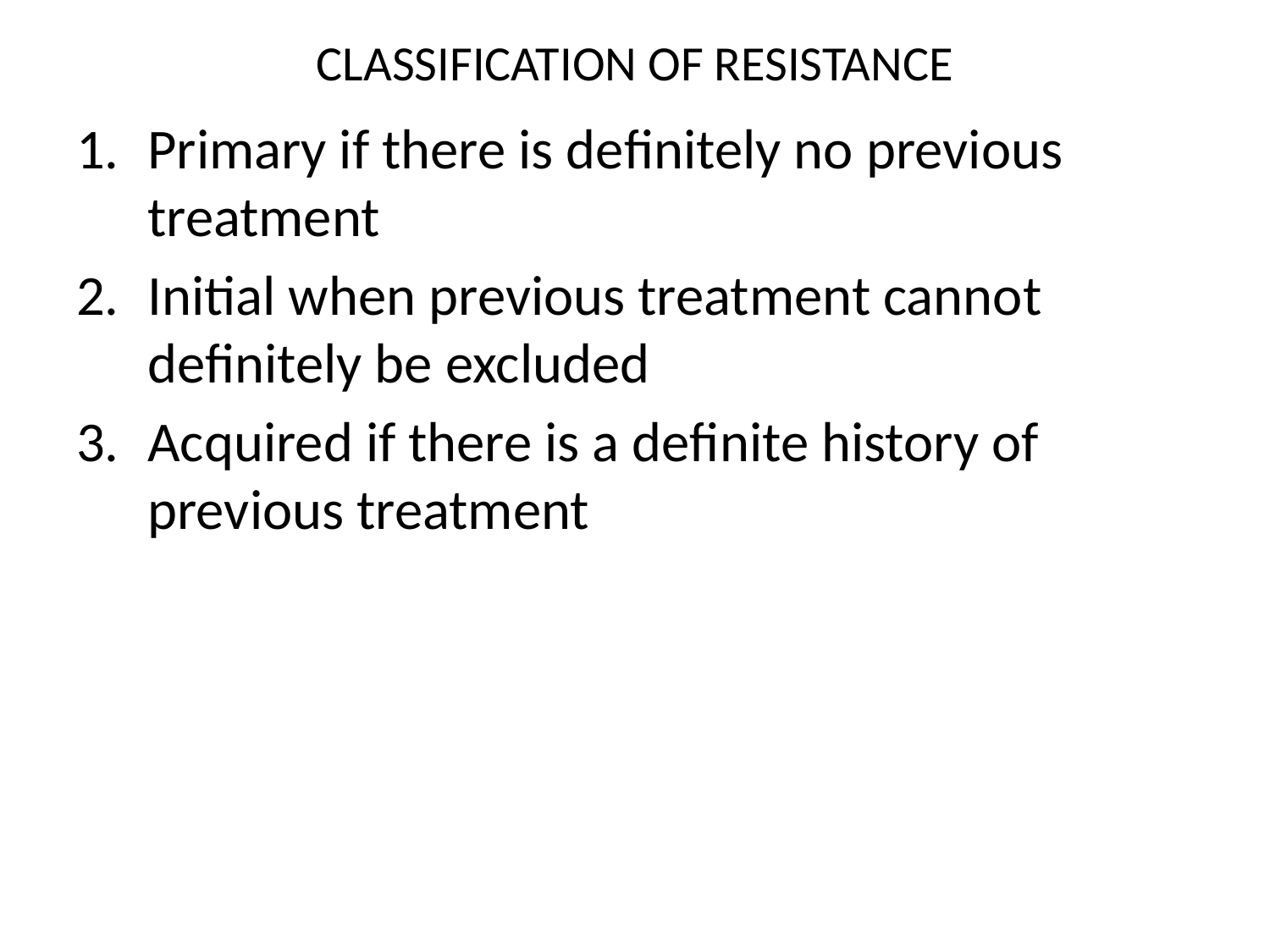

# CLASSIFICATION OF RESISTANCE
Primary if there is definitely no previous treatment
Initial when previous treatment cannot definitely be excluded
Acquired if there is a definite history of previous treatment